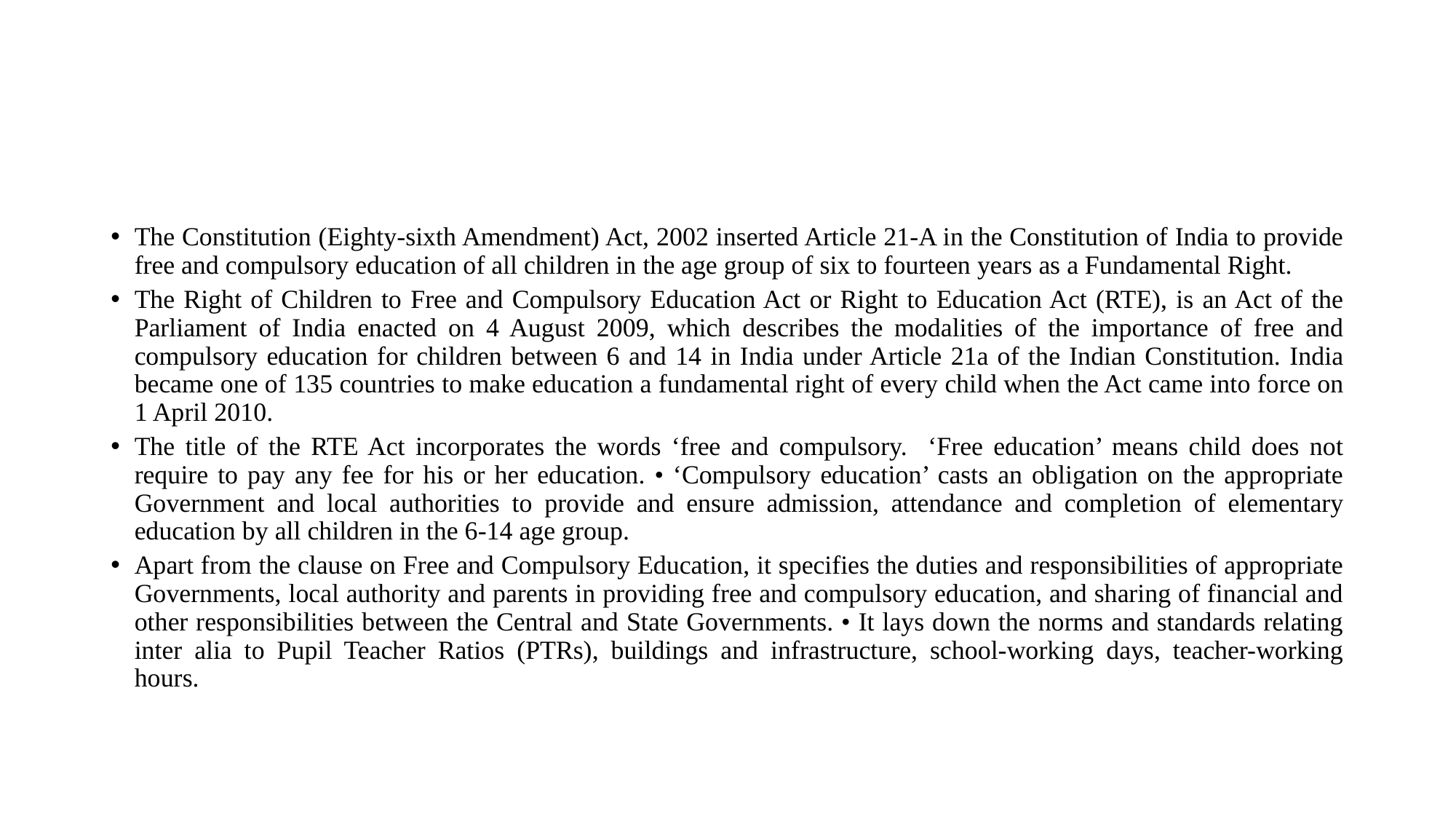

#
The Constitution (Eighty-sixth Amendment) Act, 2002 inserted Article 21-A in the Constitution of India to provide free and compulsory education of all children in the age group of six to fourteen years as a Fundamental Right.
The Right of Children to Free and Compulsory Education Act or Right to Education Act (RTE), is an Act of the Parliament of India enacted on 4 August 2009, which describes the modalities of the importance of free and compulsory education for children between 6 and 14 in India under Article 21a of the Indian Constitution. India became one of 135 countries to make education a fundamental right of every child when the Act came into force on 1 April 2010.
The title of the RTE Act incorporates the words ‘free and compulsory.  ‘Free education’ means child does not require to pay any fee for his or her education. • ‘Compulsory education’ casts an obligation on the appropriate Government and local authorities to provide and ensure admission, attendance and completion of elementary education by all children in the 6-14 age group.
Apart from the clause on Free and Compulsory Education, it specifies the duties and responsibilities of appropriate Governments, local authority and parents in providing free and compulsory education, and sharing of financial and other responsibilities between the Central and State Governments. • It lays down the norms and standards relating inter alia to Pupil Teacher Ratios (PTRs), buildings and infrastructure, school-working days, teacher-working hours.